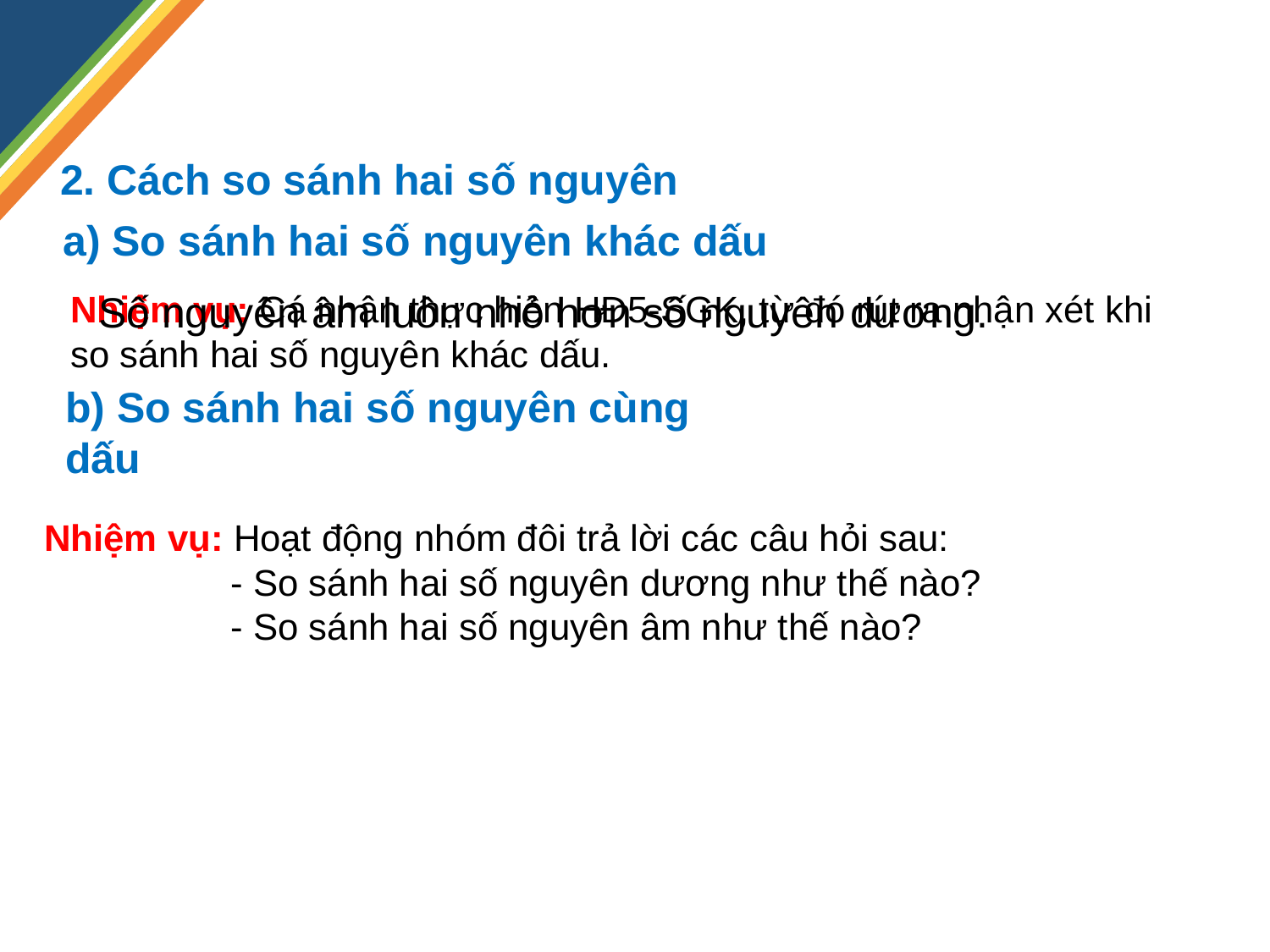

2. Cách so sánh hai số nguyên
a) So sánh hai số nguyên khác dấu
Nhiệm vụ: Cá nhân thực hiện HĐ5-SGK, từ đó rút ra nhận xét khi so sánh hai số nguyên khác dấu.
Số nguyên âm luôn nhỏ hơn số nguyên dương.
b) So sánh hai số nguyên cùng dấu
Nhiệm vụ: Hoạt động nhóm đôi trả lời các câu hỏi sau:
                  - So sánh hai số nguyên dương như thế nào?
                  - So sánh hai số nguyên âm như thế nào?